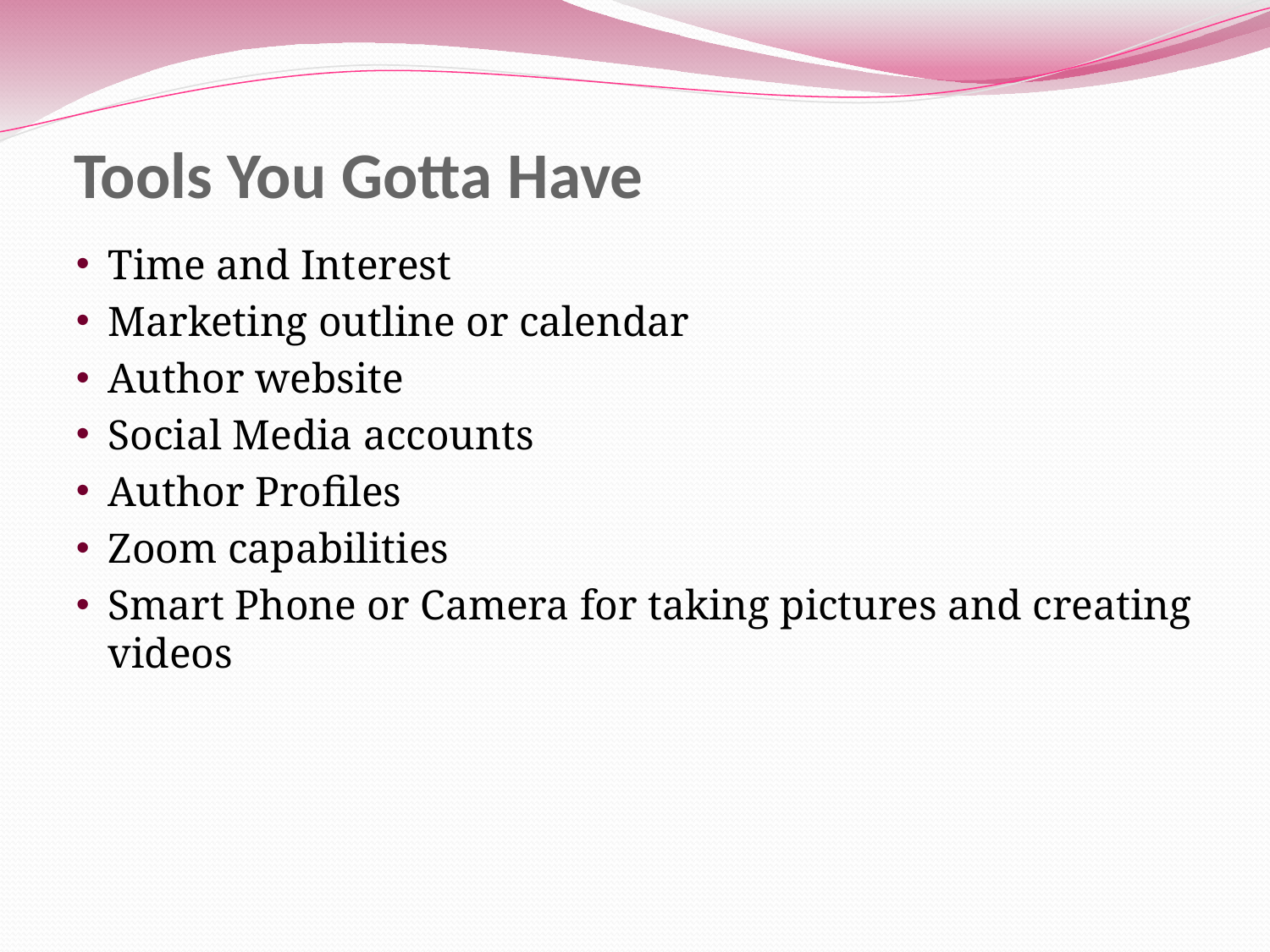

# Tools You Gotta Have
Time and Interest
Marketing outline or calendar
Author website
Social Media accounts
Author Profiles
Zoom capabilities
Smart Phone or Camera for taking pictures and creating videos